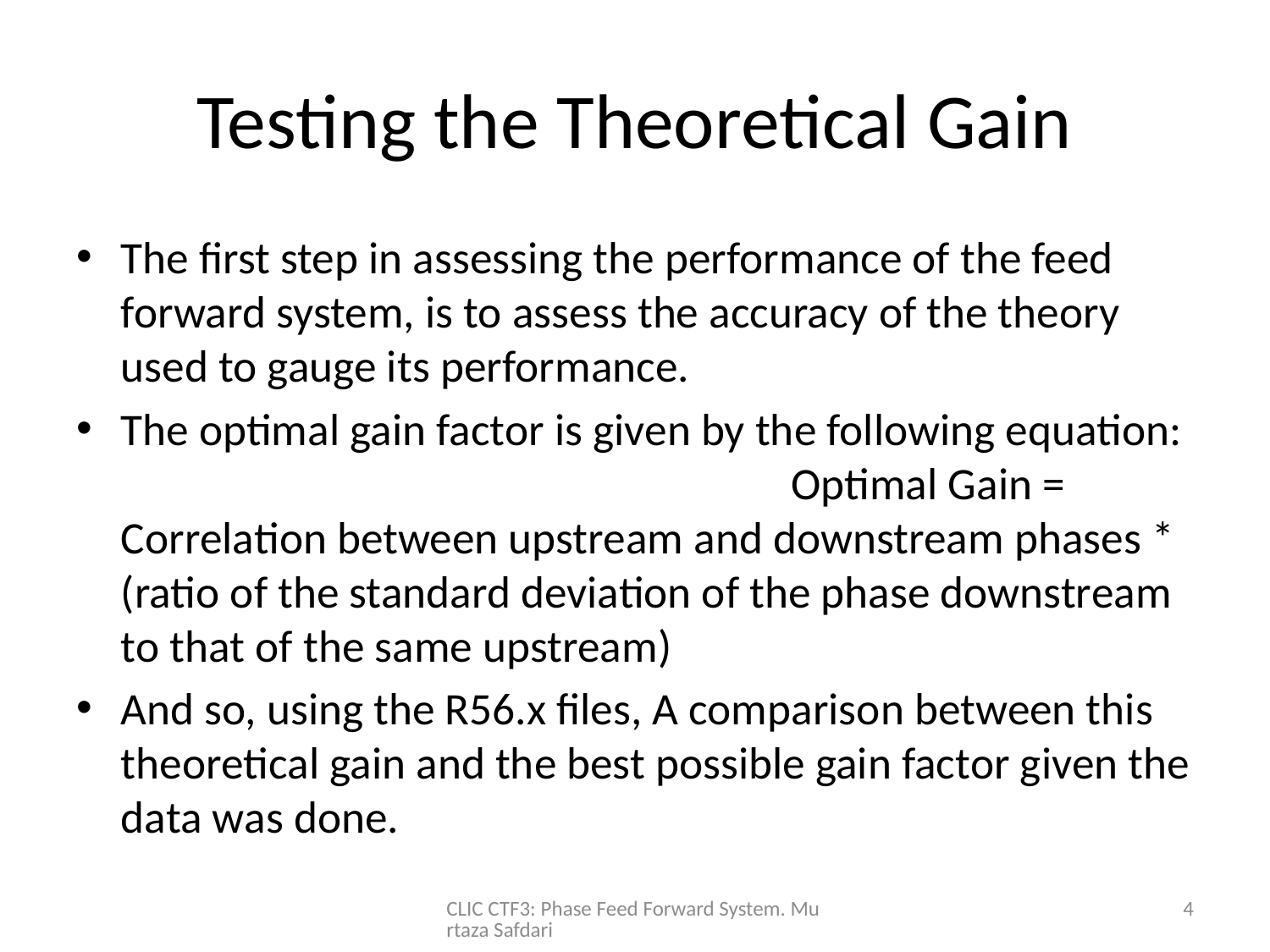

# Testing the Theoretical Gain
The first step in assessing the performance of the feed forward system, is to assess the accuracy of the theory used to gauge its performance.
The optimal gain factor is given by the following equation:                                                                    Optimal Gain = Correlation between upstream and downstream phases * (ratio of the standard deviation of the phase downstream to that of the same upstream)
And so, using the R56.x files, A comparison between this theoretical gain and the best possible gain factor given the data was done.

CLIC CTF3: Phase Feed Forward System. Murtaza Safdari
4